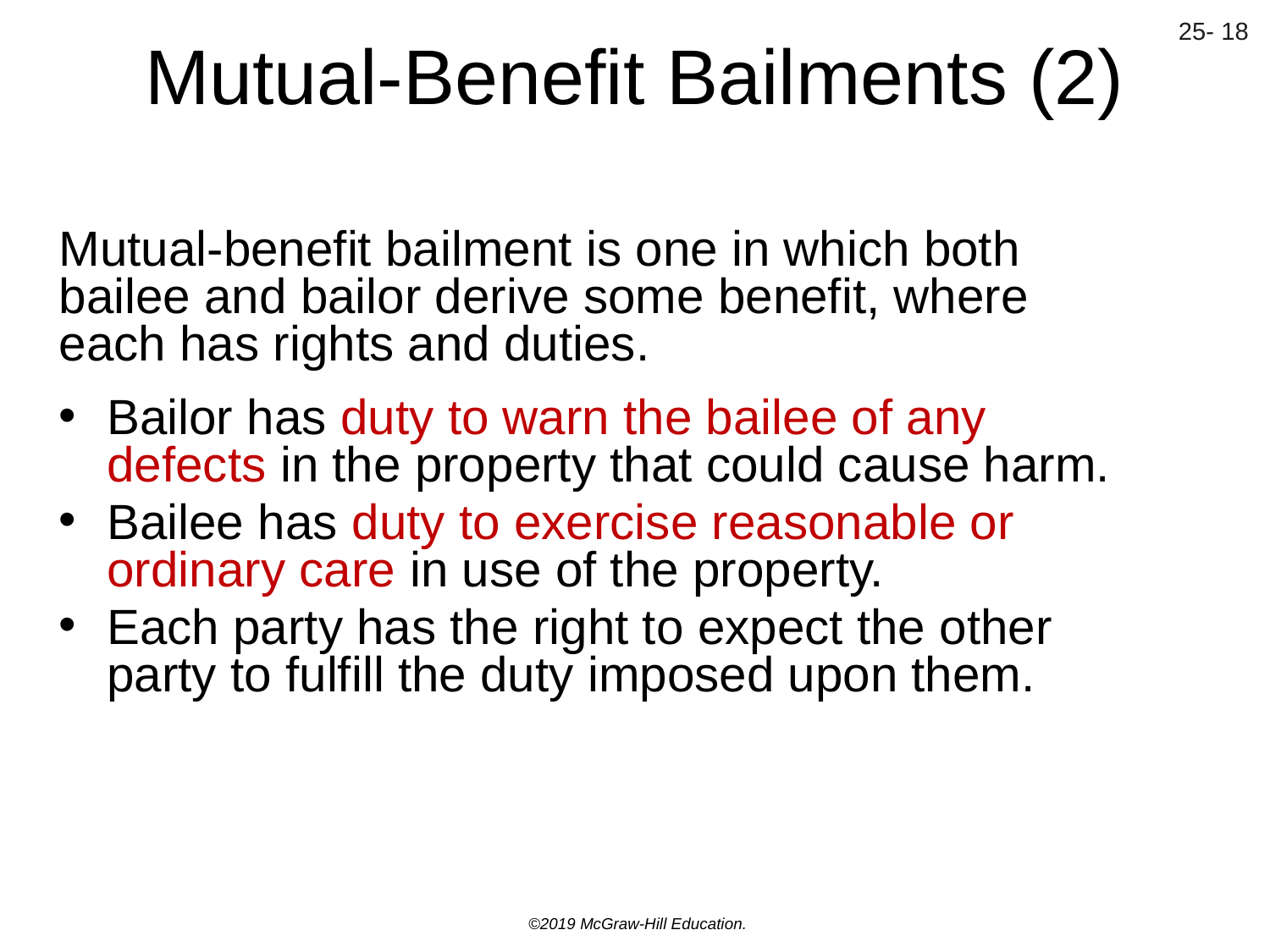

# Mutual-Benefit Bailments (2)
Mutual-benefit bailment is one in which both bailee and bailor derive some benefit, where each has rights and duties.
Bailor has duty to warn the bailee of any defects in the property that could cause harm.
Bailee has duty to exercise reasonable or ordinary care in use of the property.
Each party has the right to expect the other party to fulfill the duty imposed upon them.